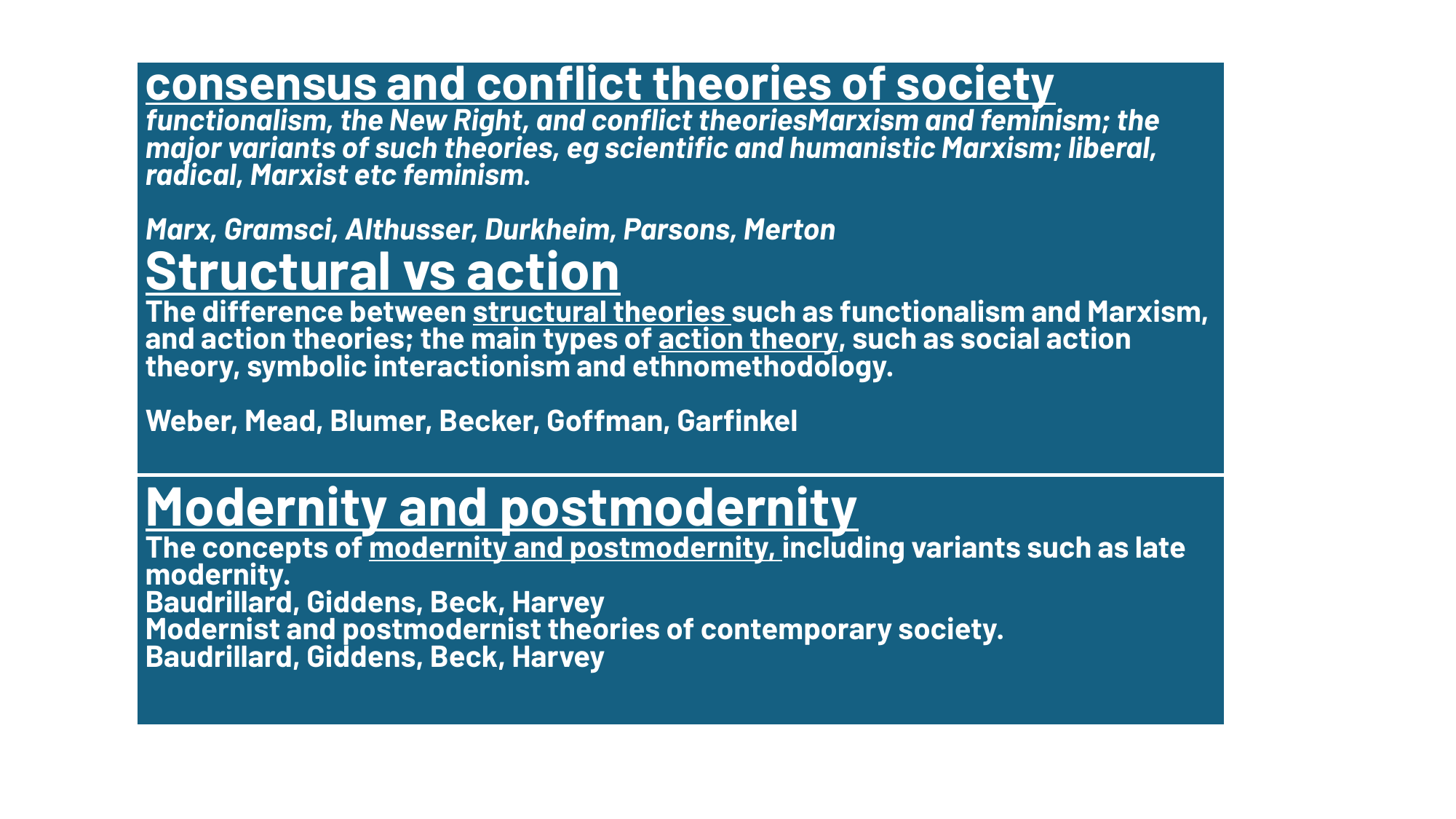

#
| consensus and conflict theories of society functionalism, the New Right, and conflict theoriesMarxism and feminism; the major variants of such theories, eg scientific and humanistic Marxism; liberal, radical, Marxist etc feminism. Marx, Gramsci, Althusser, Durkheim, Parsons, Merton Structural vs action The difference between structural theories such as functionalism and Marxism, and action theories; the main types of action theory, such as social action theory, symbolic interactionism and ethnomethodology. Weber, Mead, Blumer, Becker, Goffman, Garfinkel |
| --- |
| Modernity and postmodernity The concepts of modernity and postmodernity, including variants such as late modernity. Baudrillard, Giddens, Beck, Harvey Modernist and postmodernist theories of contemporary society. Baudrillard, Giddens, Beck, Harvey |